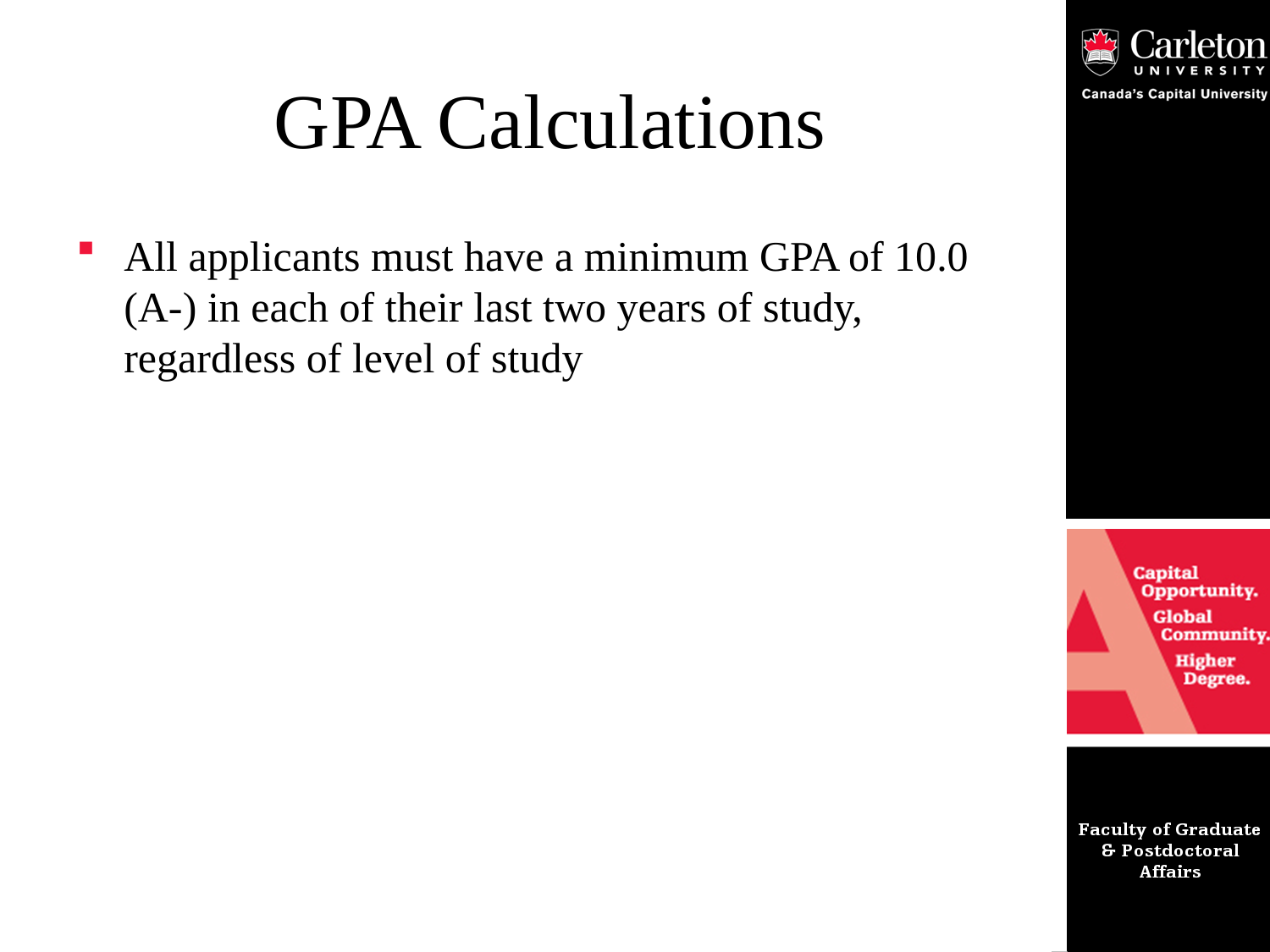

# GPA Calculations
All applicants must have a minimum GPA of 10.0 (A-) in each of their last two years of study, regardless of level of study